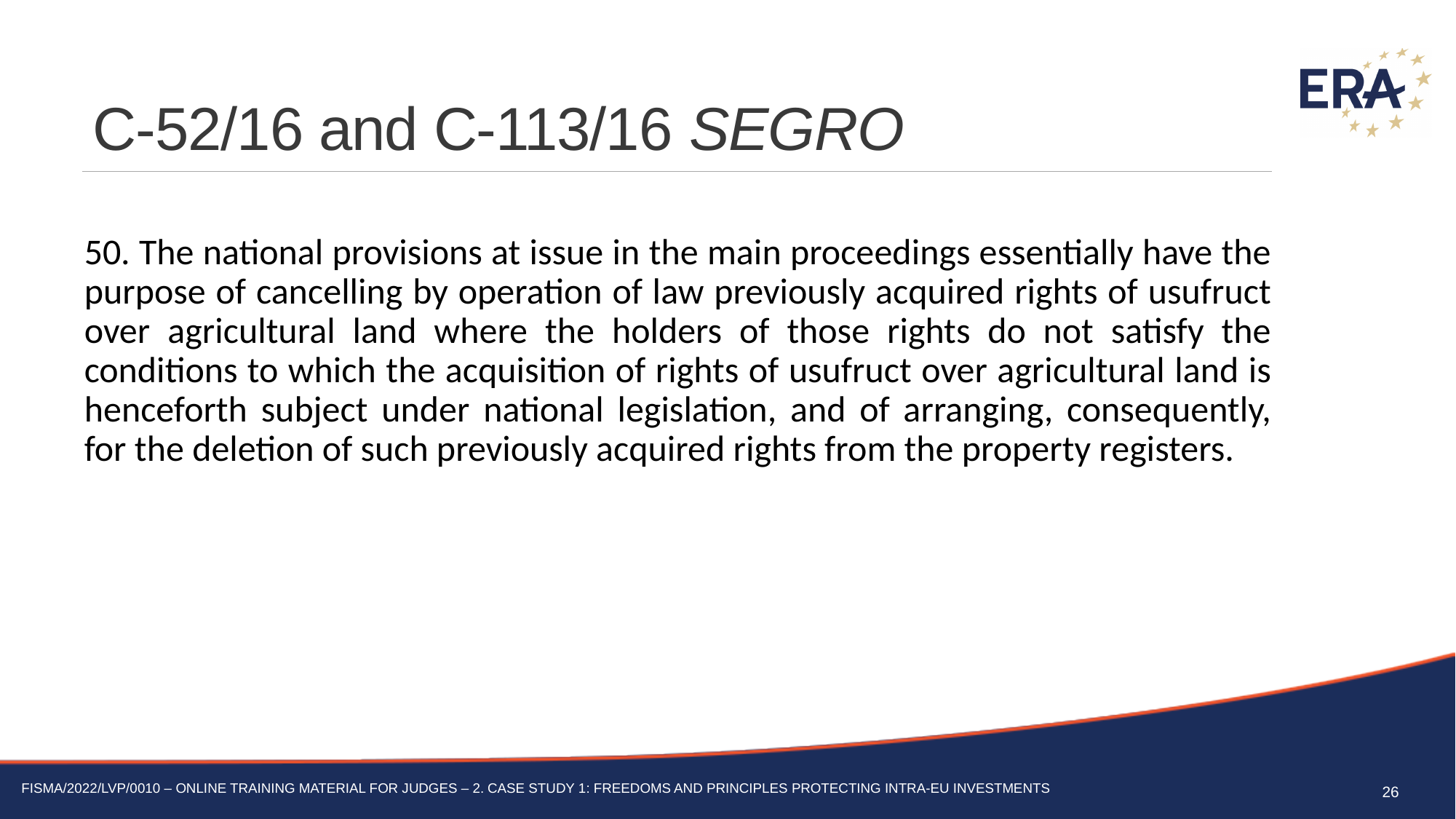

# C-52/16 and C-113/16 SEGRO
50. The national provisions at issue in the main proceedings essentially have the purpose of cancelling by operation of law previously acquired rights of usufruct over agricultural land where the holders of those rights do not satisfy the conditions to which the acquisition of rights of usufruct over agricultural land is henceforth subject under national legislation, and of arranging, consequently, for the deletion of such previously acquired rights from the property registers.
26
FISMA/2022/LVP/0010 – Online training material for judges – 2. Case Study 1: Freedoms and principles protecting intra-EU investments